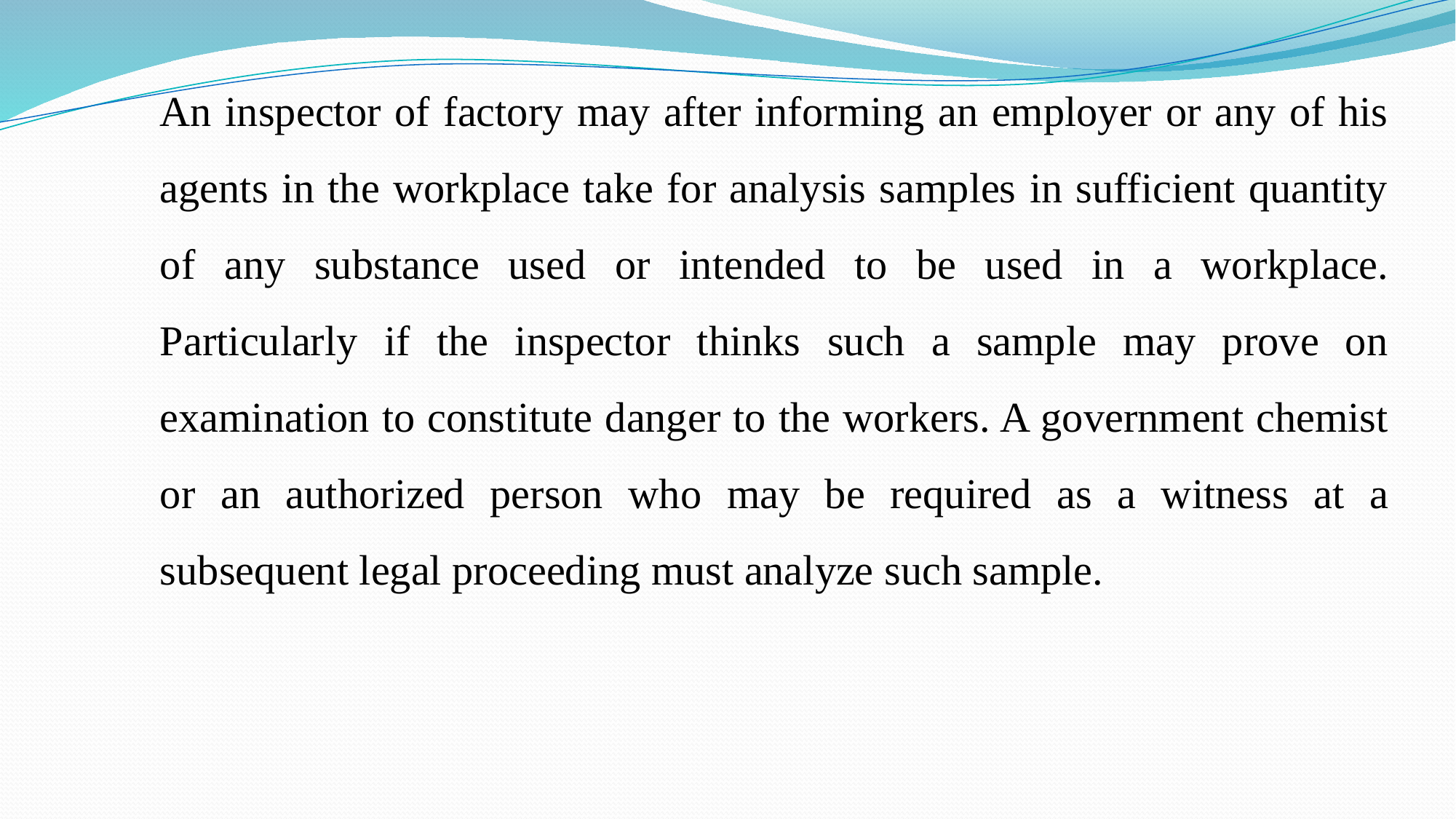

An inspector of factory may after informing an employer or any of his agents in the workplace take for analysis samples in sufficient quantity of any substance used or intended to be used in a workplace. Particularly if the inspector thinks such a sample may prove on examination to constitute danger to the workers. A government chemist or an authorized person who may be required as a witness at a subsequent legal proceeding must analyze such sample.